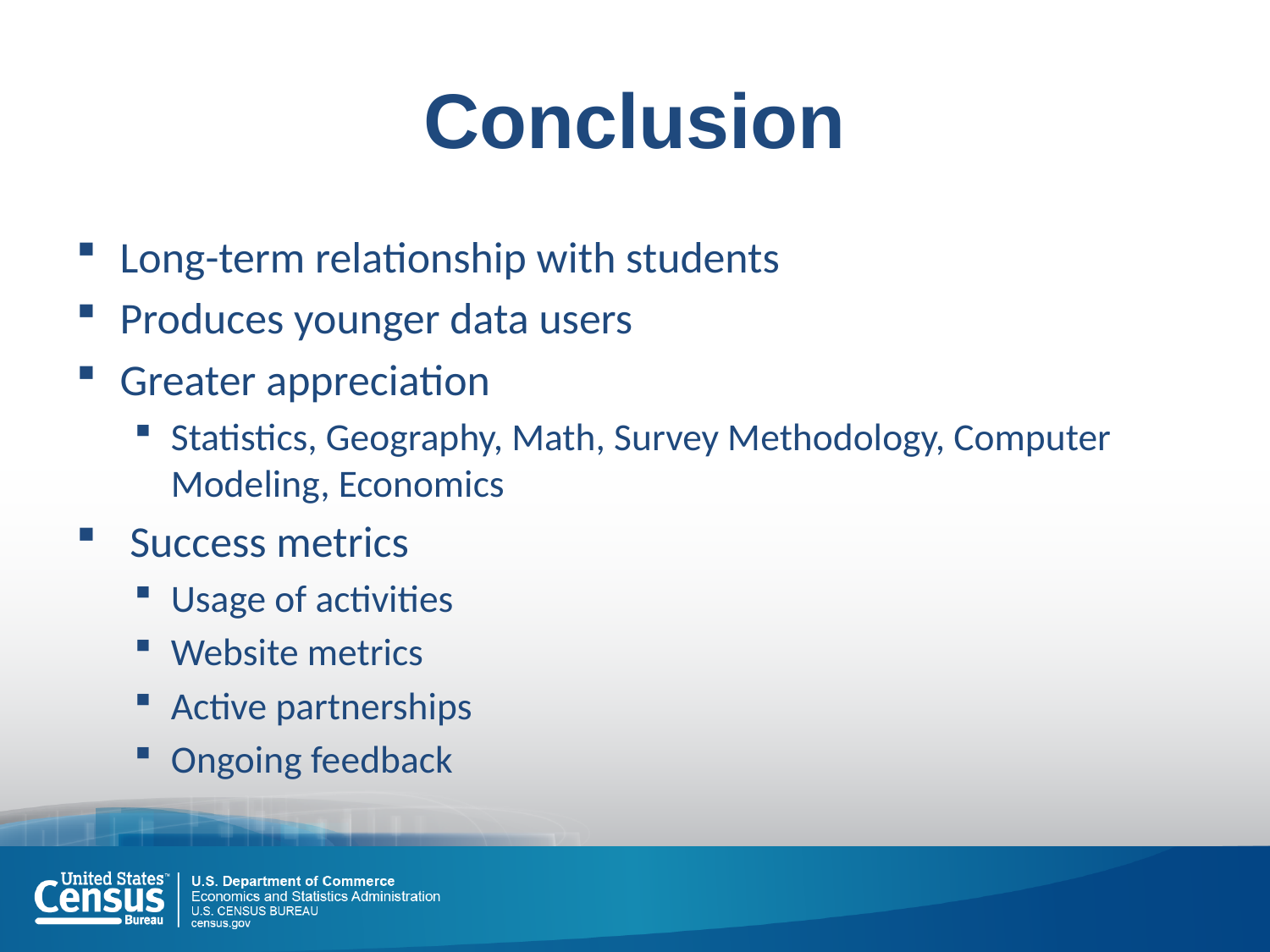

# Conclusion
Long-term relationship with students
Produces younger data users
Greater appreciation
Statistics, Geography, Math, Survey Methodology, Computer Modeling, Economics
 Success metrics
Usage of activities
Website metrics
Active partnerships
Ongoing feedback